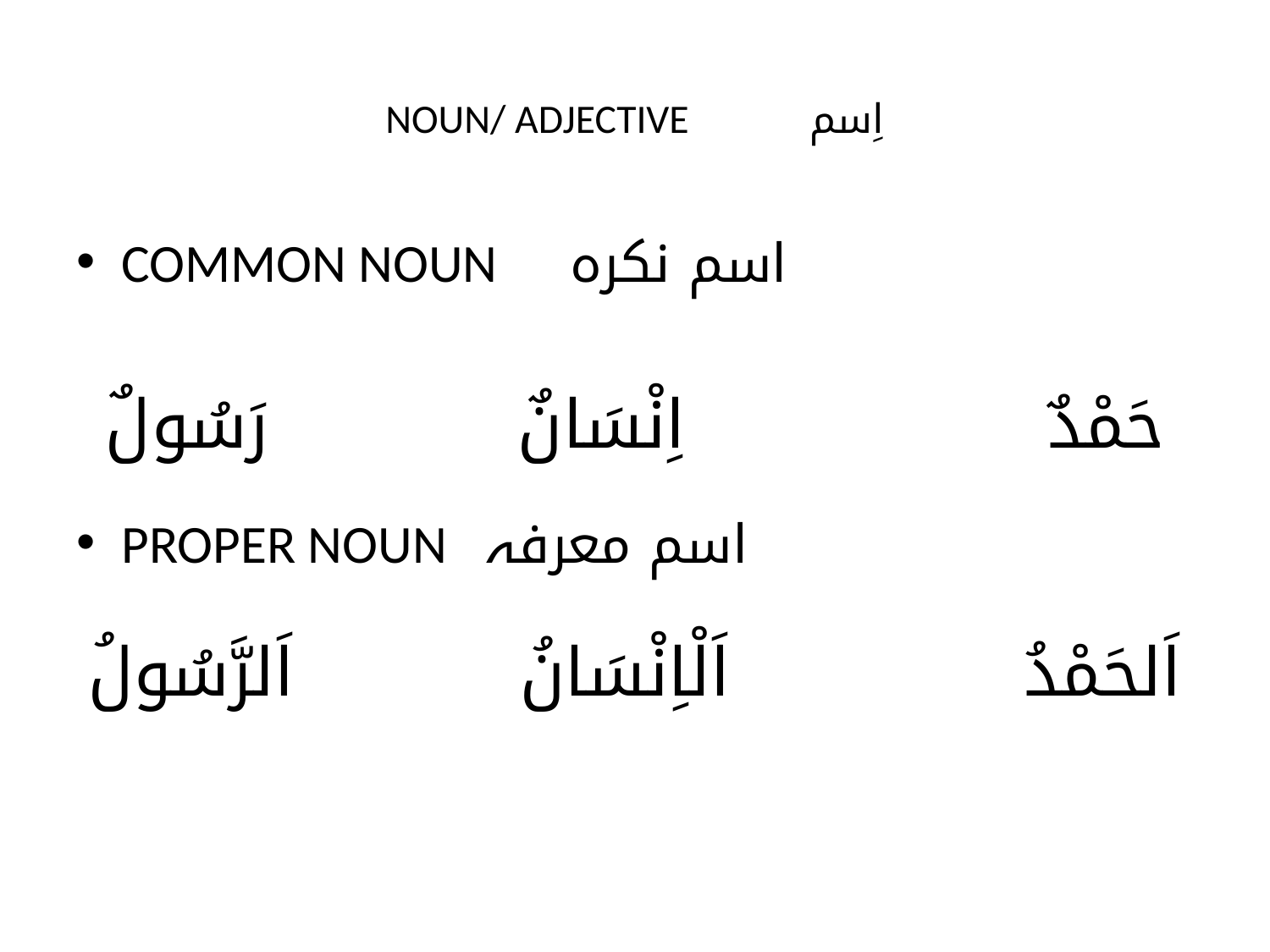

# NOUN/ ADJECTIVE             اِسم
COMMON NOUN      اسم نکرہ

حَمْدٌ                اِنْسَانٌ           رَسُولٌ

PROPER NOUN   اسم معرفہ

اَلحَمْدُ             اَلْاِنْسَانُ          اَلرَّسُولُ